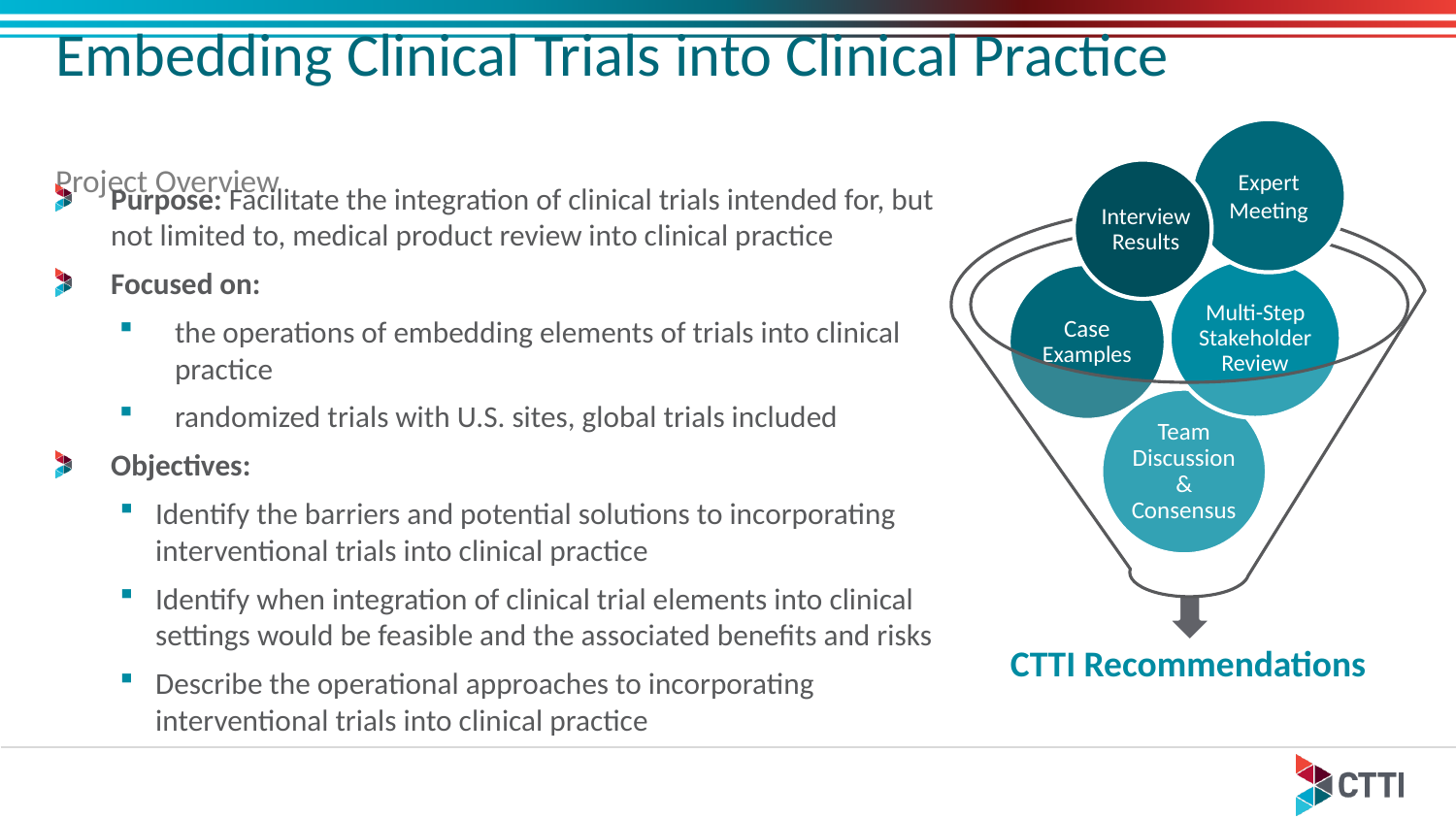

# Embedding Clinical Trials into Clinical Practice Project Overview
Expert Meeting

Purpose: Facilitate the integration of clinical trials intended for, but not limited to, medical product review into clinical practice
Focused on:
the operations of embedding elements of trials into clinical practice
randomized trials with U.S. sites, global trials included
Objectives:
Identify the barriers and potential solutions to incorporating interventional trials into clinical practice
Identify when integration of clinical trial elements into clinical settings would be feasible and the associated benefits and risks
Describe the operational approaches to incorporating interventional trials into clinical practice

CTTI Recommendations
Team Discussion & Consensus
Case Examples
Multi-Step Stakeholder Review
Interview Results